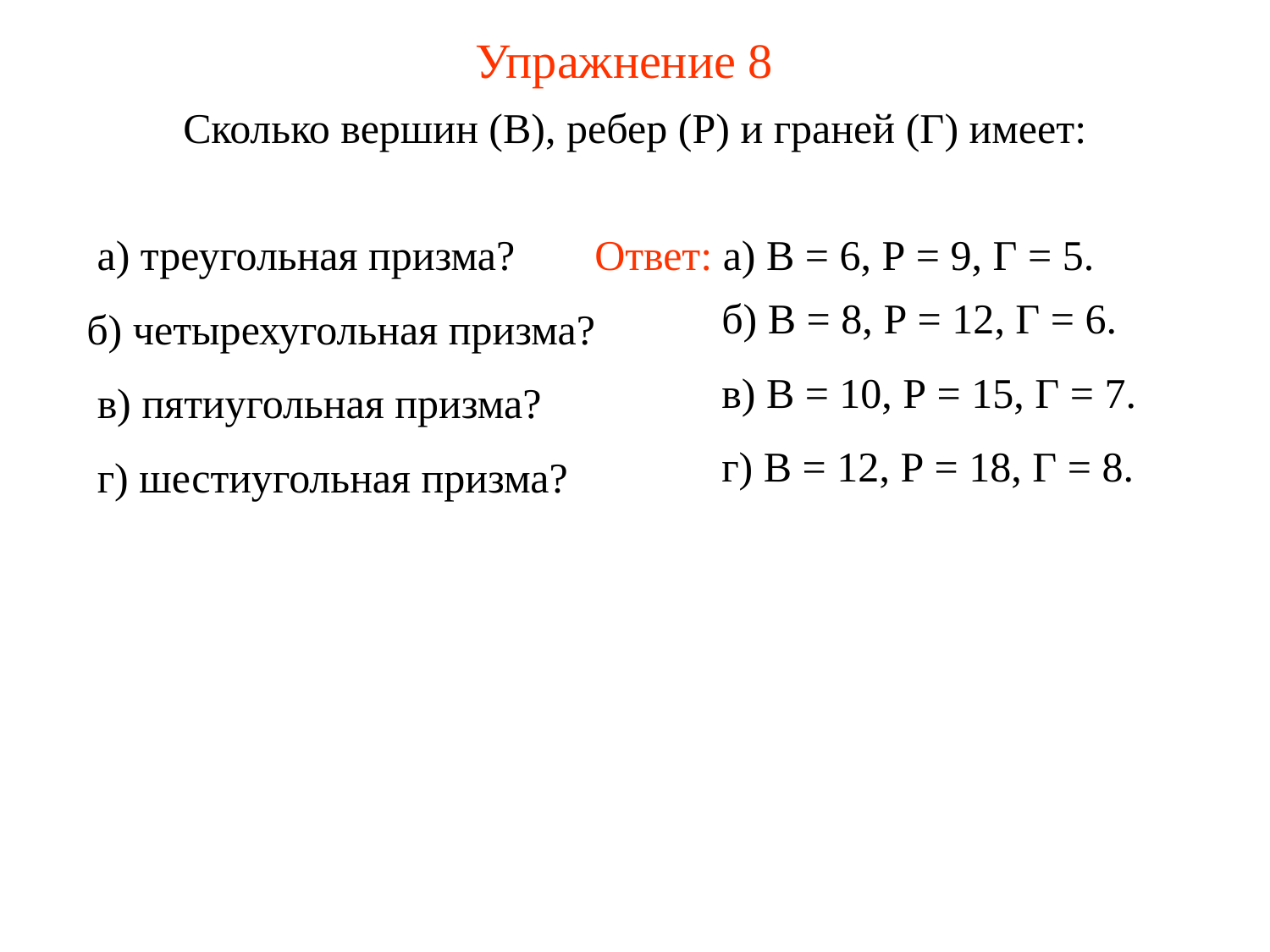

# Упражнение 8
Сколько вершин (В), ребер (Р) и граней (Г) имеет:
а) треугольная призма?
Ответ: а) В = 6, Р = 9, Г = 5.
б) В = 8, Р = 12, Г = 6.
б) четырехугольная призма?
в) В = 10, Р = 15, Г = 7.
в) пятиугольная призма?
г) В = 12, Р = 18, Г = 8.
г) шестиугольная призма?